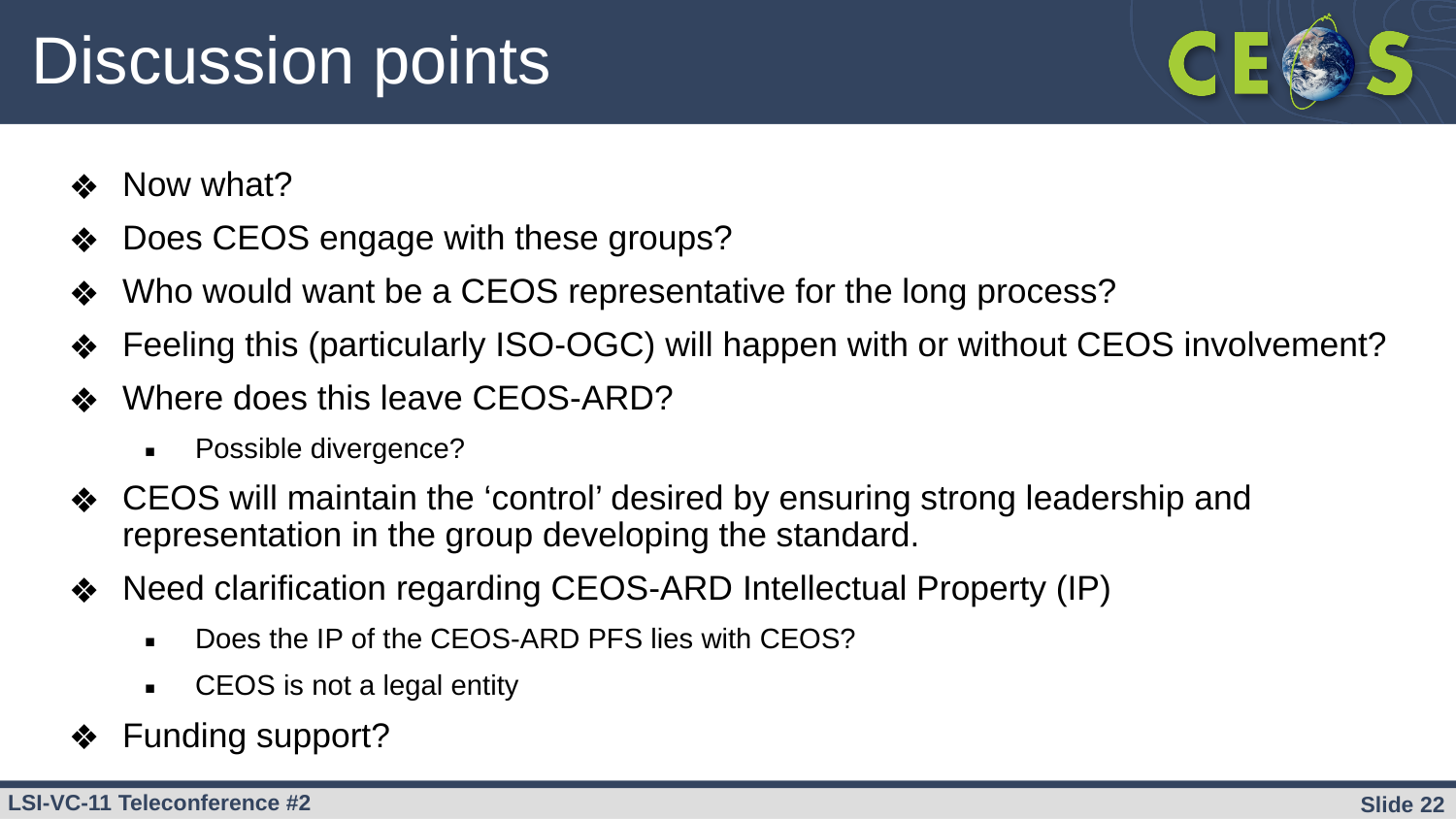

# Discussion points
Now what?
Does CEOS engage with these groups?
Who would want be a CEOS representative for the long process?
Feeling this (particularly ISO-OGC) will happen with or without CEOS involvement?
Where does this leave CEOS-ARD?
Possible divergence?
CEOS will maintain the ‘control’ desired by ensuring strong leadership and representation in the group developing the standard.
Need clarification regarding CEOS-ARD Intellectual Property (IP)
Does the IP of the CEOS-ARD PFS lies with CEOS?
CEOS is not a legal entity
Funding support?